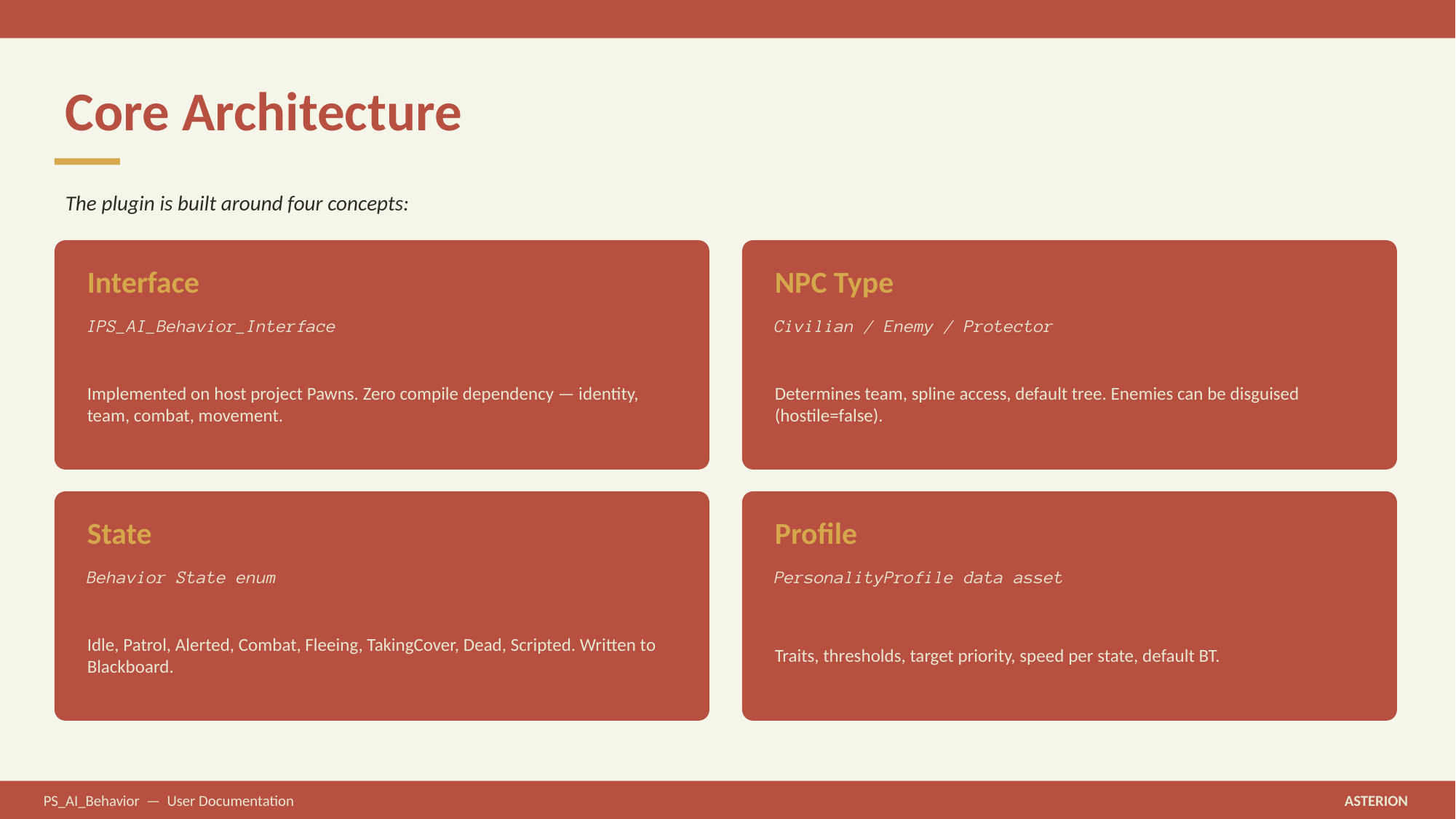

Core Architecture

The plugin is built around four concepts:

Interface
NPC Type
IPS_AI_Behavior_Interface
Civilian / Enemy / Protector
Implemented on host project Pawns. Zero compile dependency — identity, team, combat, movement.
Determines team, spline access, default tree. Enemies can be disguised (hostile=false).

State
Profile
Behavior State enum
PersonalityProfile data asset
Idle, Patrol, Alerted, Combat, Fleeing, TakingCover, Dead, Scripted. Written to Blackboard.
Traits, thresholds, target priority, speed per state, default BT.